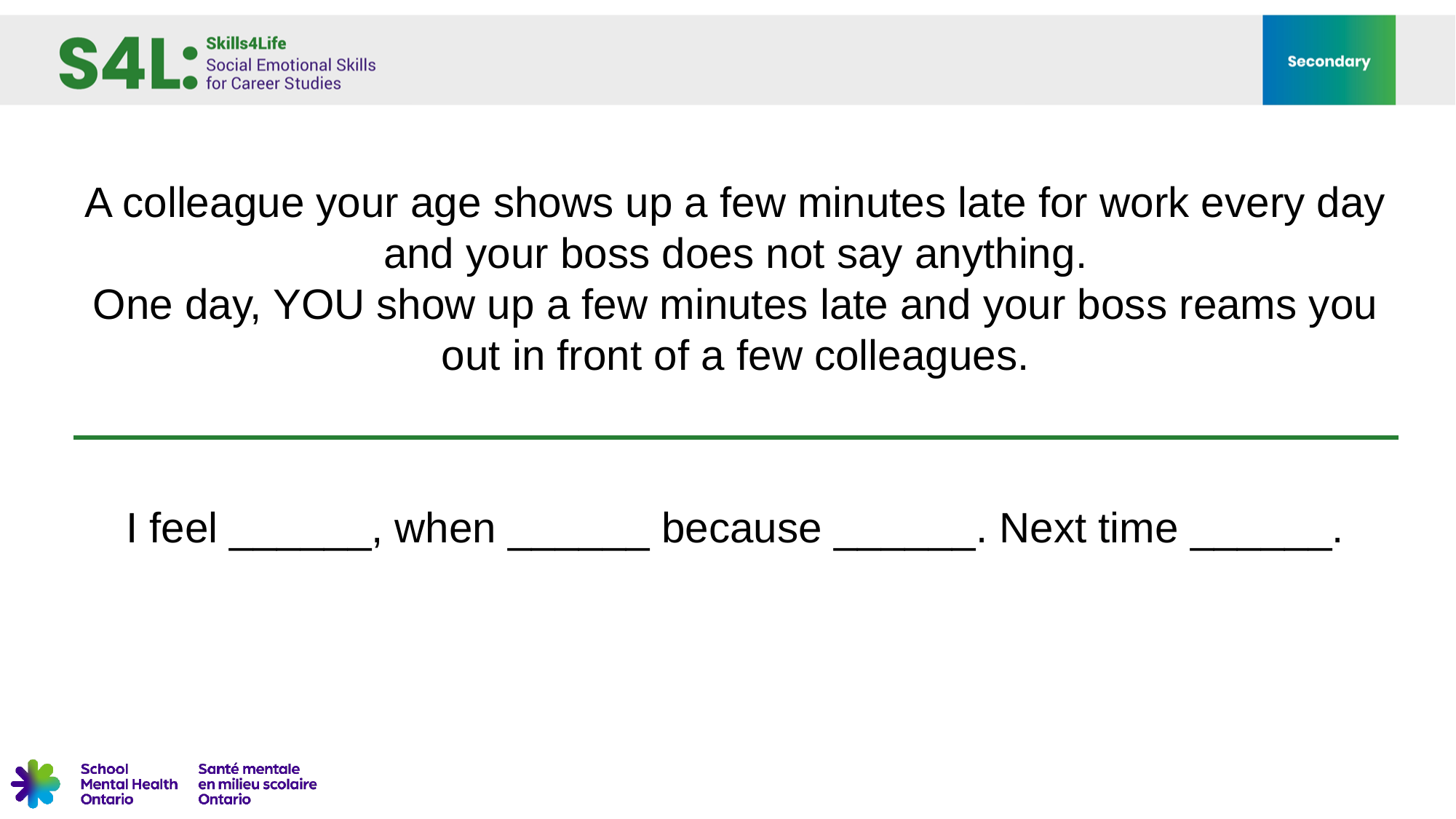

# A colleague your age shows up a few minutes late for work every day and your boss does not say anything. One day, YOU show up a few minutes late and your boss reams you out in front of a few colleagues.
I feel ______, when ______ because ______. Next time ______.